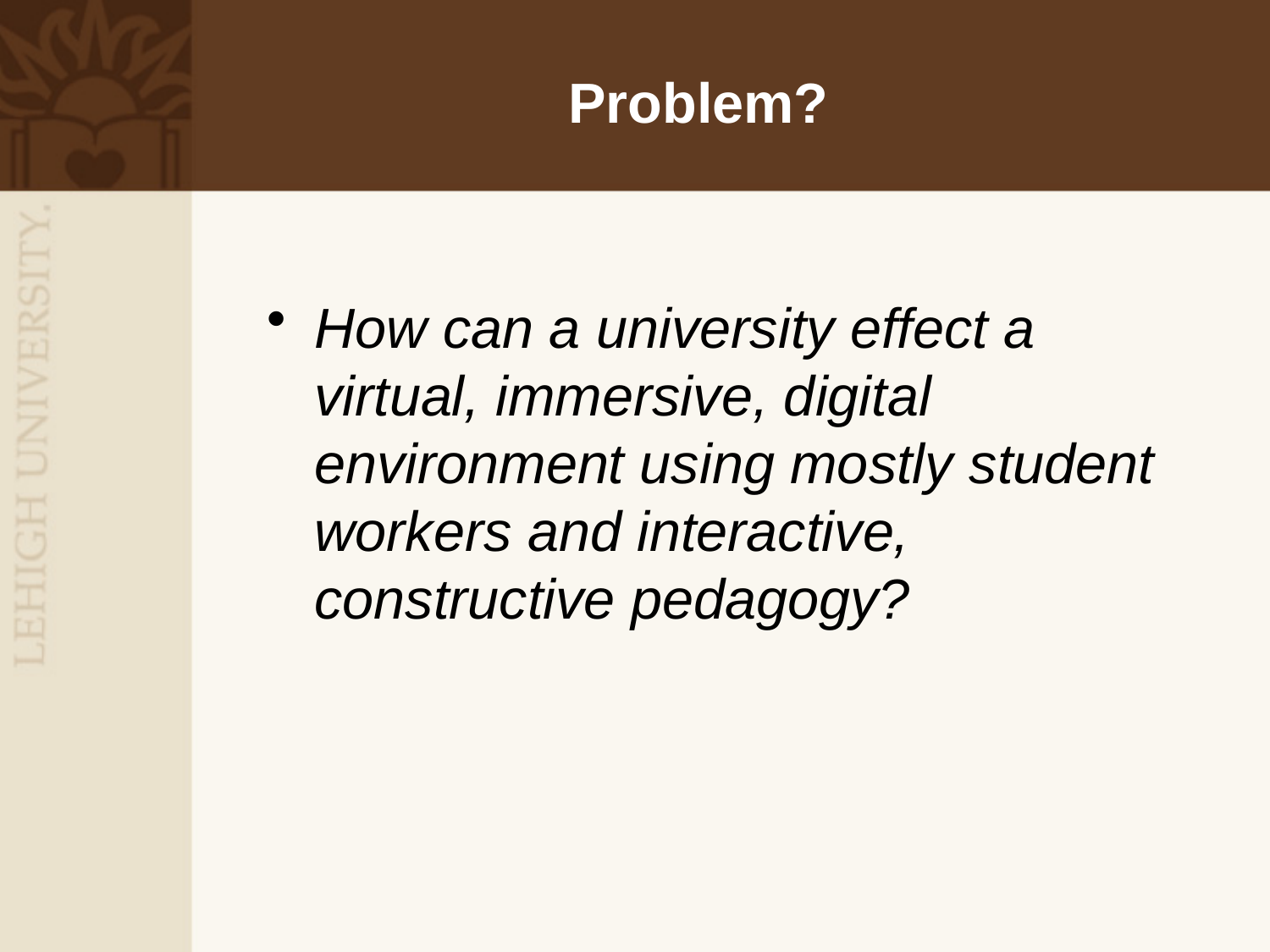

# Problem?
How can a university effect a virtual, immersive, digital environment using mostly student workers and interactive, constructive pedagogy?